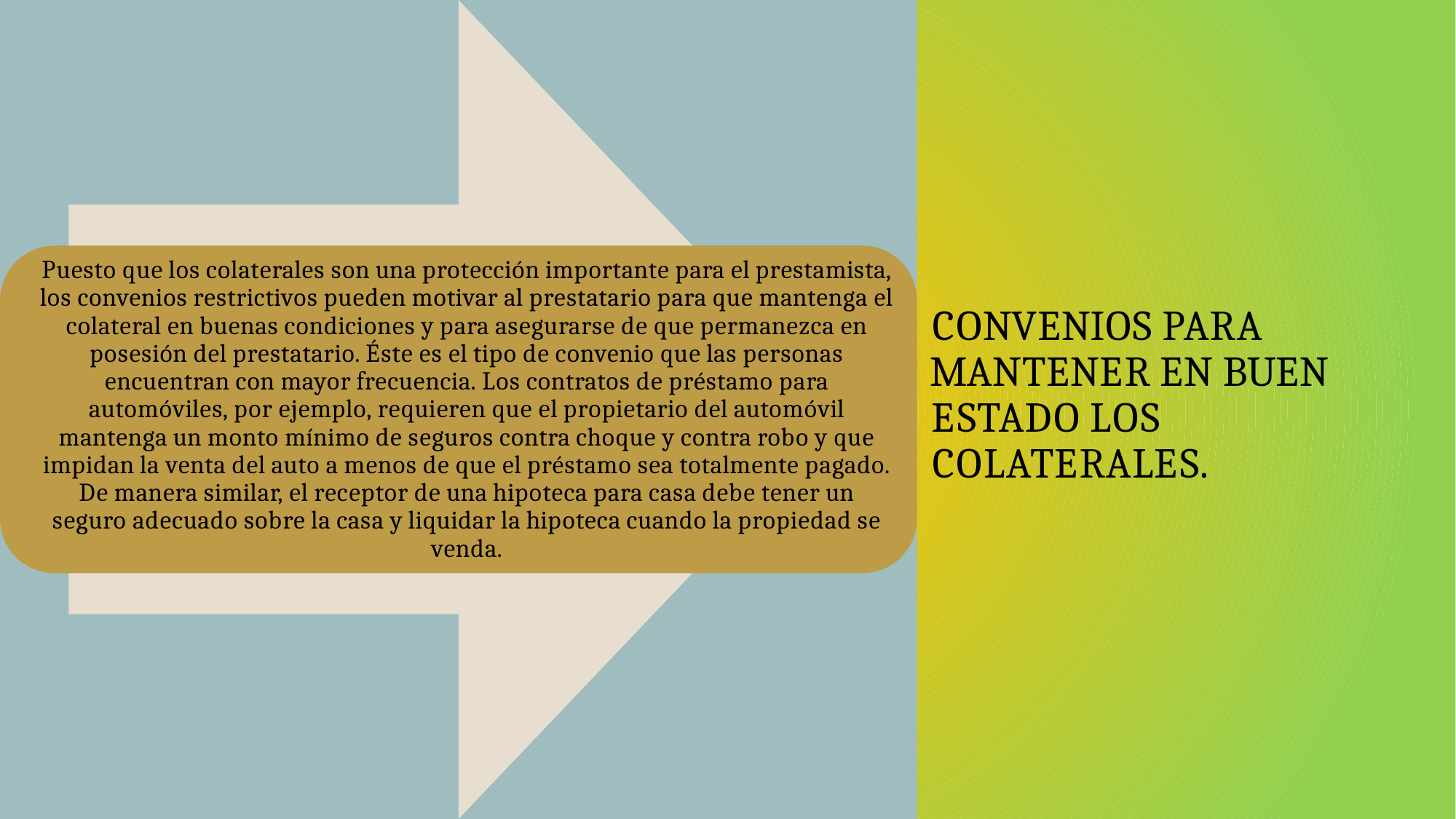

Puesto que los colaterales son una protección importante para el prestamista, los convenios restrictivos pueden motivar al prestatario para que mantenga el colateral en buenas condiciones y para asegurarse de que permanezca en posesión del prestatario. Éste es el tipo de convenio que las personas encuentran con mayor frecuencia. Los contratos de préstamo para automóviles, por ejemplo, requieren que el propietario del automóvil mantenga un monto mínimo de seguros contra choque y contra robo y que impidan la venta del auto a menos de que el préstamo sea totalmente pagado. De manera similar, el receptor de una hipoteca para casa debe tener un seguro adecuado sobre la casa y liquidar la hipoteca cuando la propiedad se venda.
# Convenios para mantener en buen estado los colaterales.